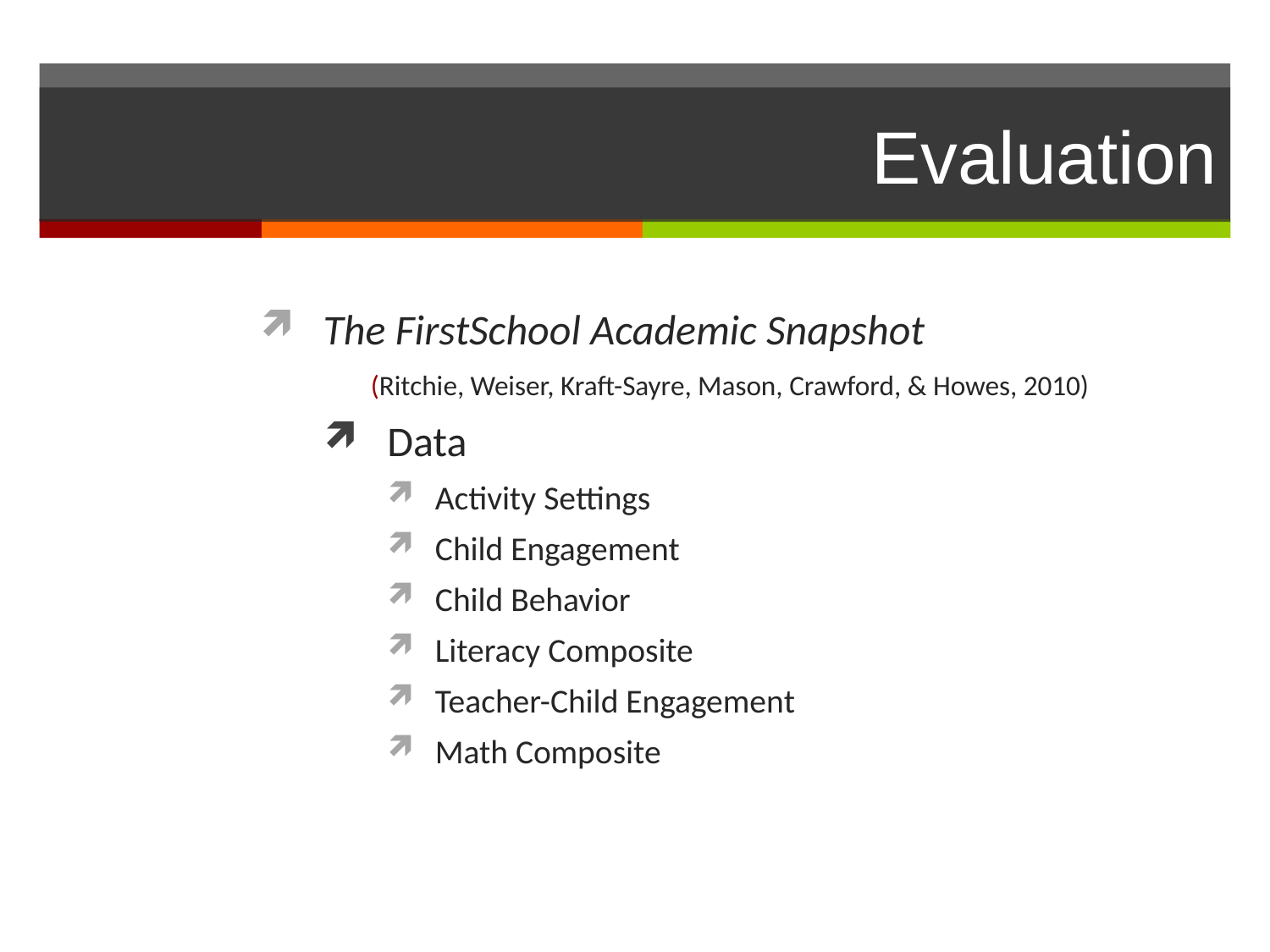

# Evaluation
The FirstSchool Academic Snapshot                                    (Ritchie, Weiser, Kraft-Sayre, Mason, Crawford, & Howes, 2010)
Data
Activity Settings
Child Engagement
Child Behavior
Literacy Composite
Teacher-Child Engagement
Math Composite